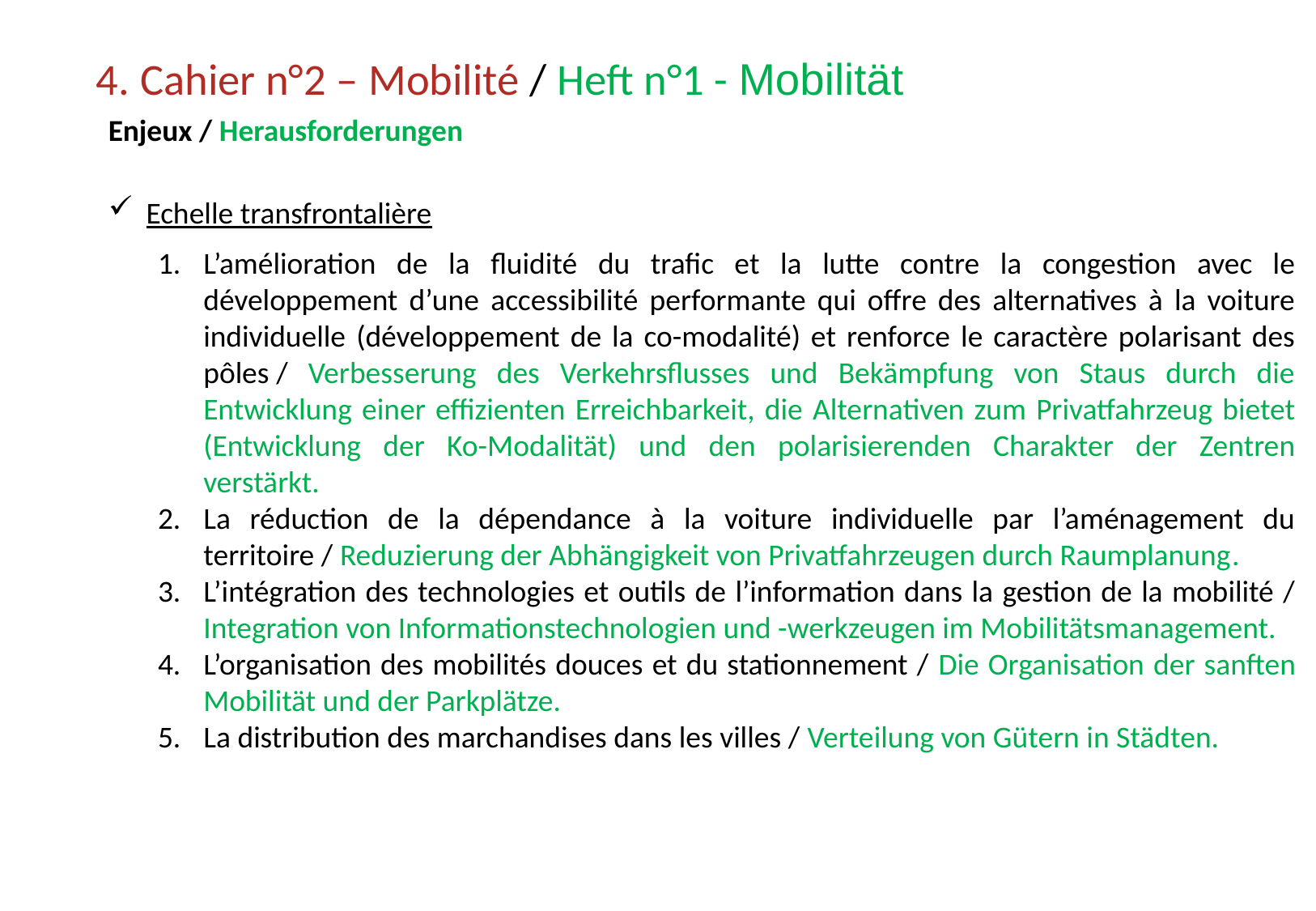

# 4. Cahier n°2 – Mobilité / Heft n°1 - Mobilität
Enjeux / Herausforderungen
Echelle transfrontalière
L’amélioration de la fluidité du trafic et la lutte contre la congestion avec le développement d’une accessibilité performante qui offre des alternatives à la voiture individuelle (développement de la co-modalité) et renforce le caractère polarisant des pôles / Verbesserung des Verkehrsflusses und Bekämpfung von Staus durch die Entwicklung einer effizienten Erreichbarkeit, die Alternativen zum Privatfahrzeug bietet (Entwicklung der Ko-Modalität) und den polarisierenden Charakter der Zentren verstärkt.
La réduction de la dépendance à la voiture individuelle par l’aménagement du territoire / Reduzierung der Abhängigkeit von Privatfahrzeugen durch Raumplanung.
L’intégration des technologies et outils de l’information dans la gestion de la mobilité / Integration von Informationstechnologien und -werkzeugen im Mobilitätsmanagement.
L’organisation des mobilités douces et du stationnement / Die Organisation der sanften Mobilität und der Parkplätze.
La distribution des marchandises dans les villes / Verteilung von Gütern in Städten.